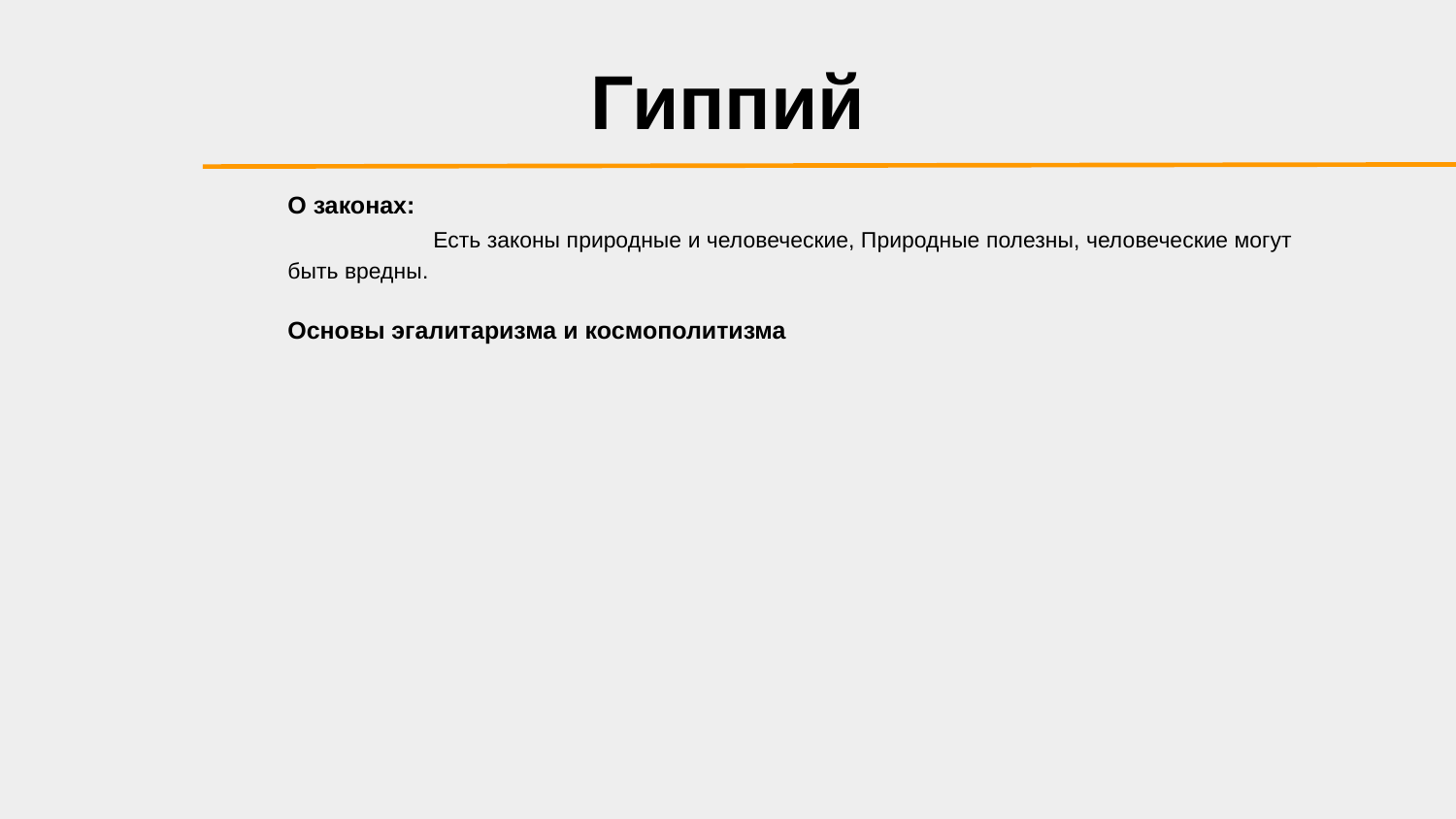

# Гиппий
О законах:
	Есть законы природные и человеческие, Природные полезны, человеческие могут быть вредны.

Основы эгалитаризма и космополитизма